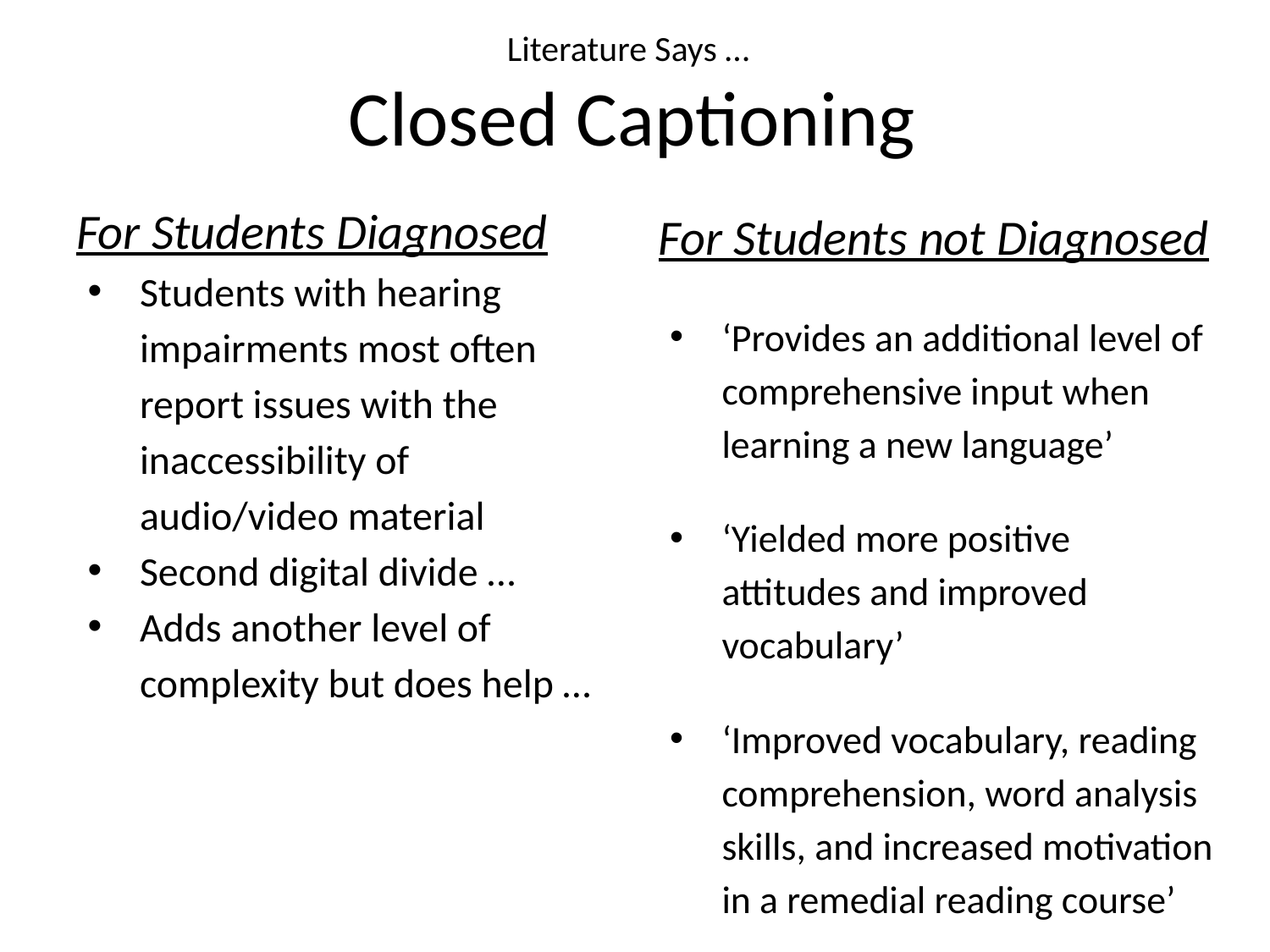

# Literature Says … Closed Captioning
For Students Diagnosed
Students with hearing impairments most often report issues with the inaccessibility of audio/video material
Second digital divide …
Adds another level of complexity but does help …
For Students not Diagnosed
‘Provides an additional level of comprehensive input when learning a new language’
‘Yielded more positive attitudes and improved vocabulary’
‘Improved vocabulary, reading comprehension, word analysis skills, and increased motivation in a remedial reading course’